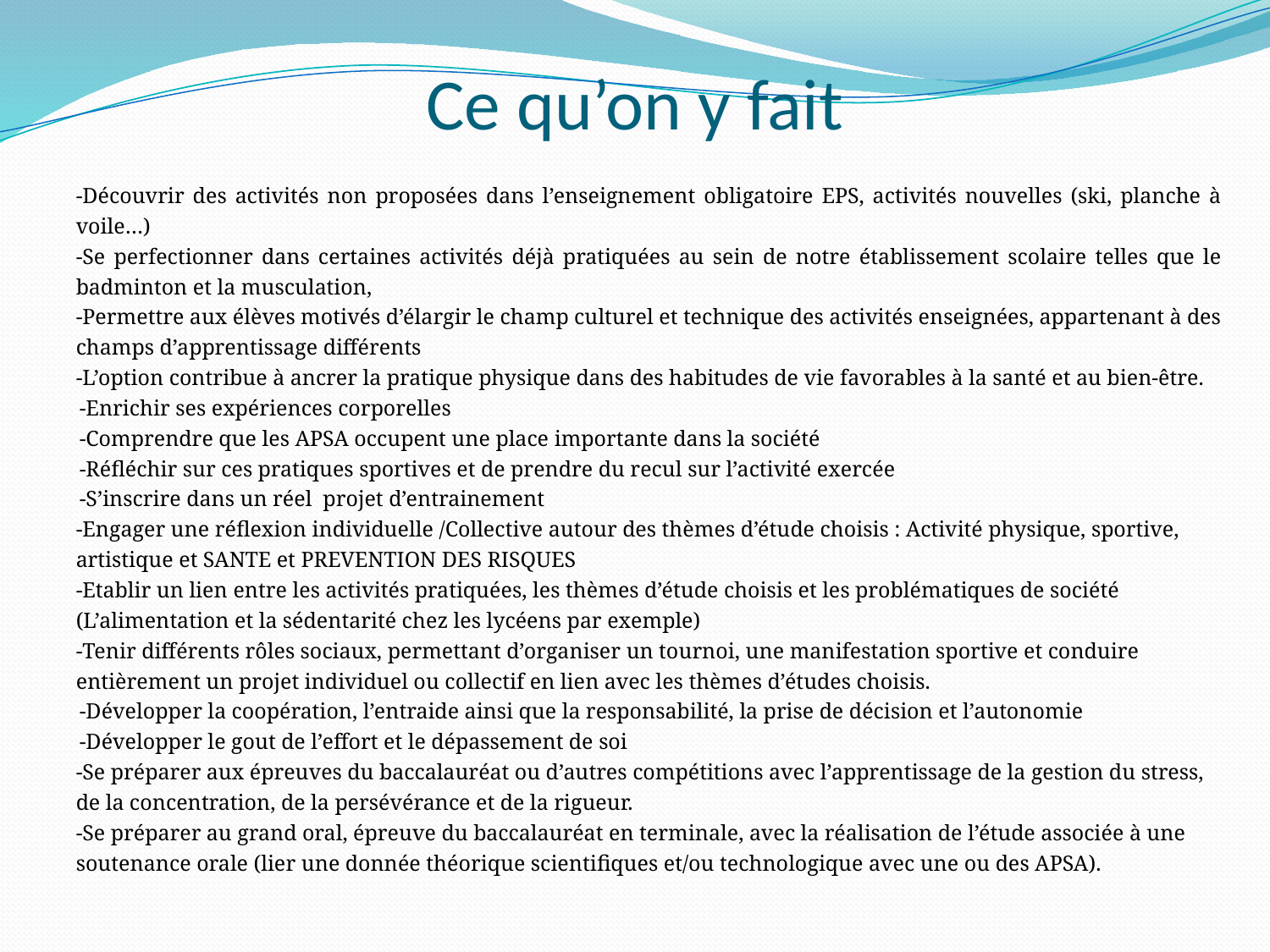

# Ce qu’on y fait

-Découvrir des activités non proposées dans l’enseignement obligatoire EPS, activités nouvelles (ski, planche à voile…)
-Se perfectionner dans certaines activités déjà pratiquées au sein de notre établissement scolaire telles que le badminton et la musculation,
-Permettre aux élèves motivés d’élargir le champ culturel et technique des activités enseignées, appartenant à des champs d’apprentissage différents
-L’option contribue à ancrer la pratique physique dans des habitudes de vie favorables à la santé et au bien-être.
-Enrichir ses expériences corporelles
-Comprendre que les APSA occupent une place importante dans la société
-Réfléchir sur ces pratiques sportives et de prendre du recul sur l’activité exercée
-S’inscrire dans un réel  projet d’entrainement
-Engager une réflexion individuelle /Collective autour des thèmes d’étude choisis : Activité physique, sportive, artistique et SANTE et PREVENTION DES RISQUES
-Etablir un lien entre les activités pratiquées, les thèmes d’étude choisis et les problématiques de société (L’alimentation et la sédentarité chez les lycéens par exemple)
-Tenir différents rôles sociaux, permettant d’organiser un tournoi, une manifestation sportive et conduire  entièrement un projet individuel ou collectif en lien avec les thèmes d’études choisis.
-Développer la coopération, l’entraide ainsi que la responsabilité, la prise de décision et l’autonomie
-Développer le gout de l’effort et le dépassement de soi
-Se préparer aux épreuves du baccalauréat ou d’autres compétitions avec l’apprentissage de la gestion du stress, de la concentration, de la persévérance et de la rigueur.
-Se préparer au grand oral, épreuve du baccalauréat en terminale, avec la réalisation de l’étude associée à une soutenance orale (lier une donnée théorique scientifiques et/ou technologique avec une ou des APSA).